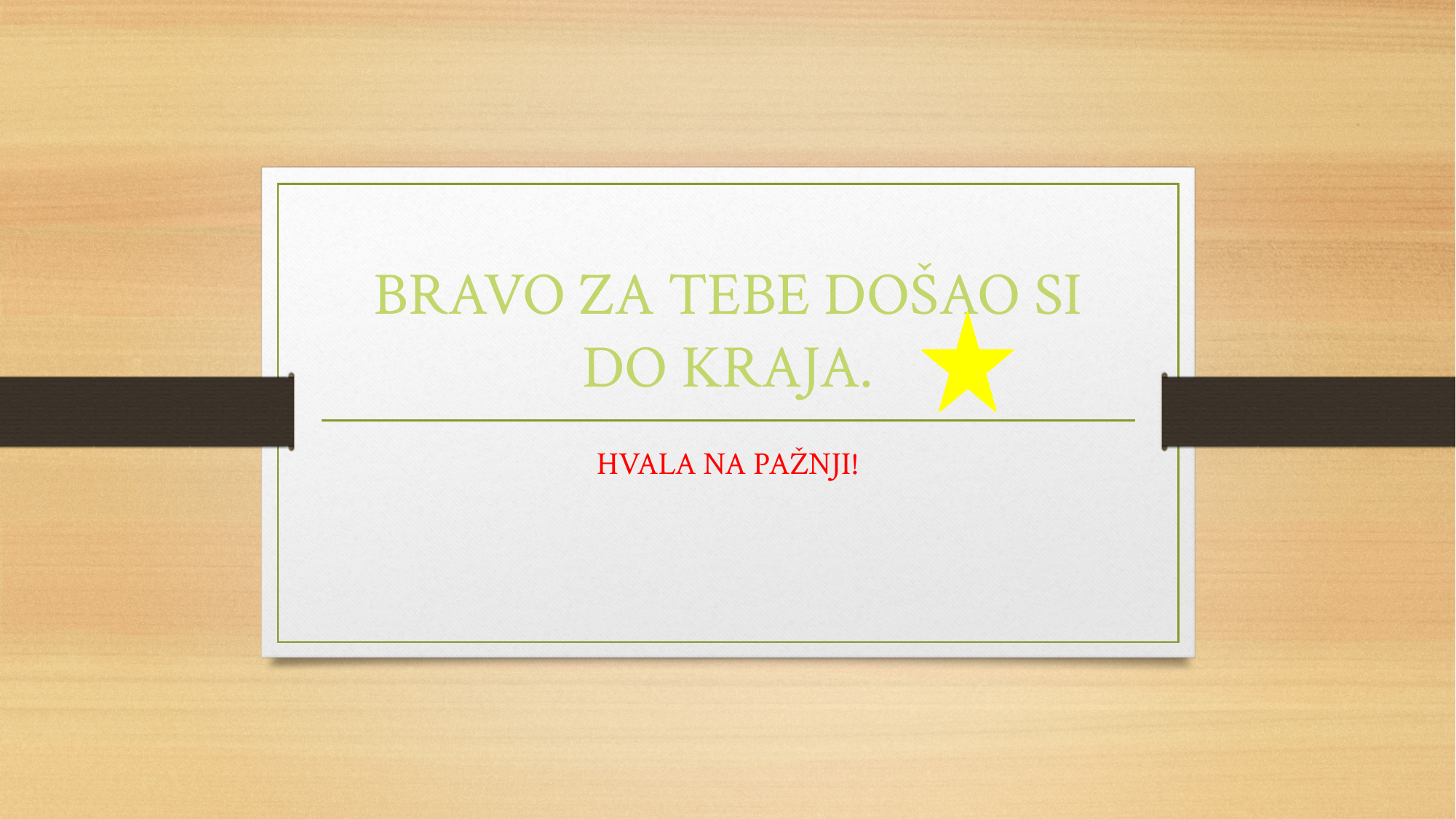

# BRAVO ZA TEBE DOŠAO SI DO KRAJA.

HVALA NA PAŽNJI!